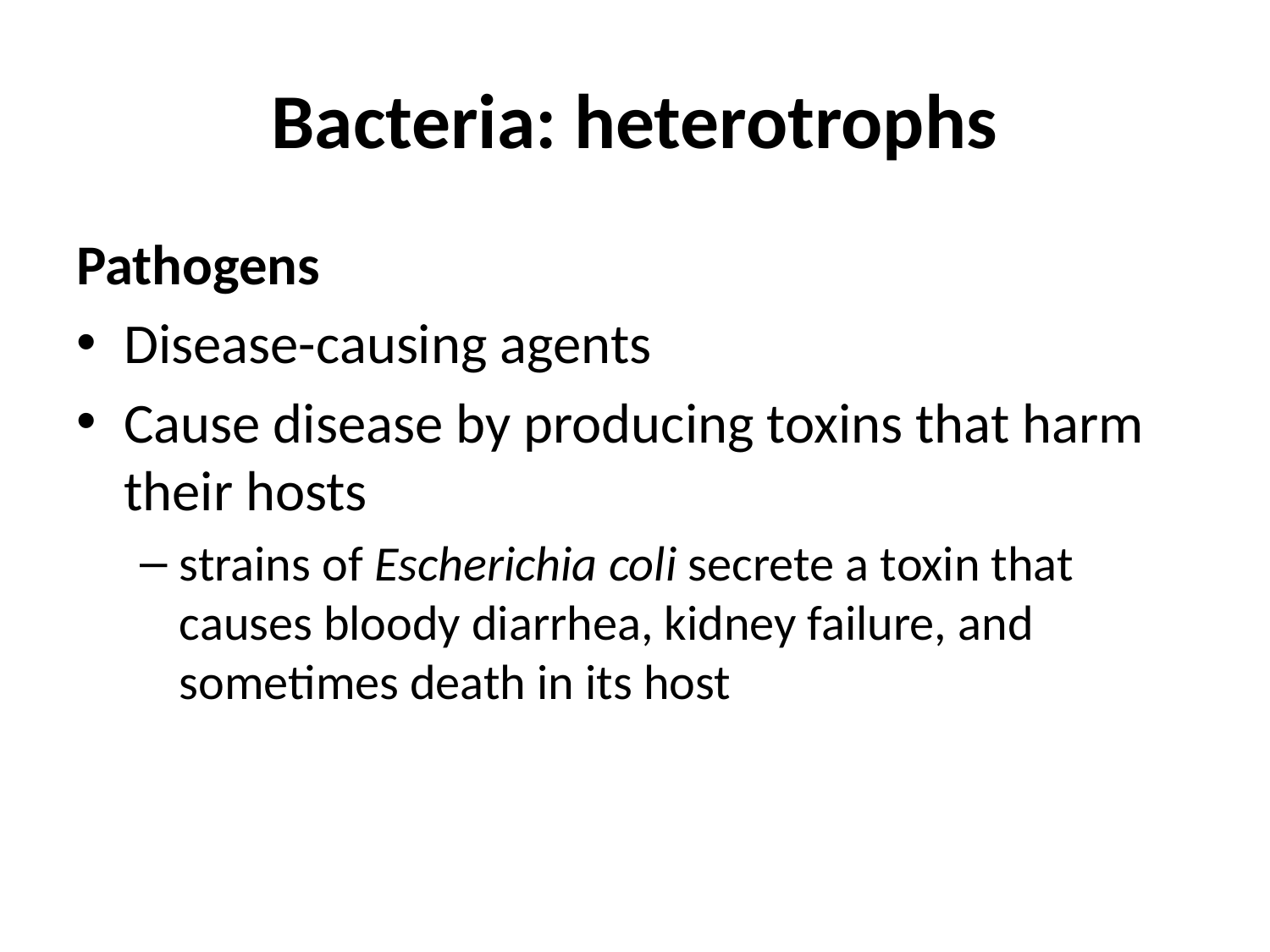

# Bacteria: heterotrophs
Pathogens
Disease-causing agents
Cause disease by producing toxins that harm their hosts
strains of Escherichia coli secrete a toxin that causes bloody diarrhea, kidney failure, and sometimes death in its host